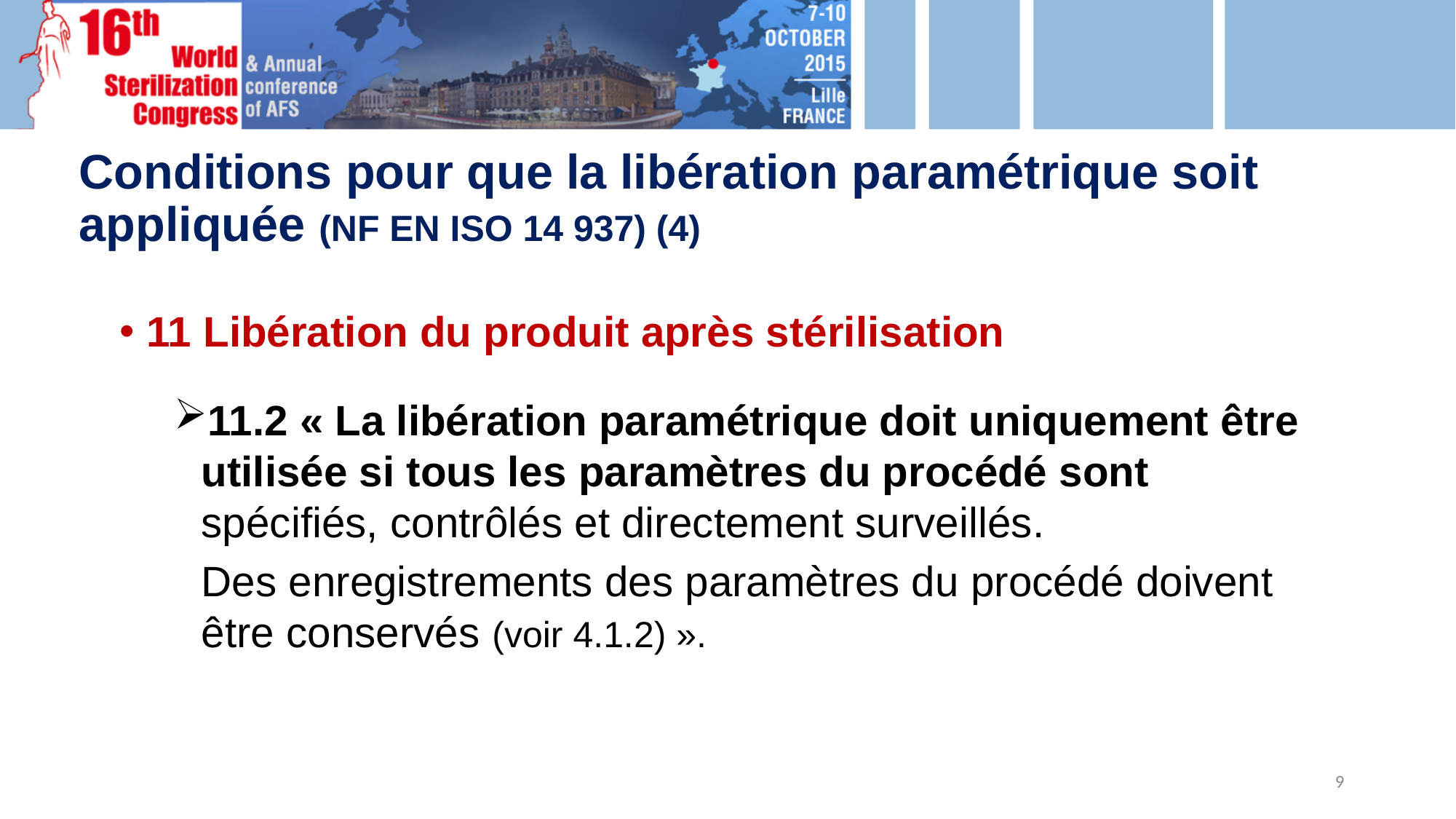

# Conditions pour que la libération paramétrique soit appliquée (NF EN ISO 14 937) (4)
11 Libération du produit après stérilisation

11.2 « La libération paramétrique doit uniquement être utilisée si tous les paramètres du procédé sont spécifiés, contrôlés et directement surveillés.
	Des enregistrements des paramètres du procédé doivent être conservés (voir 4.1.2) ».
9